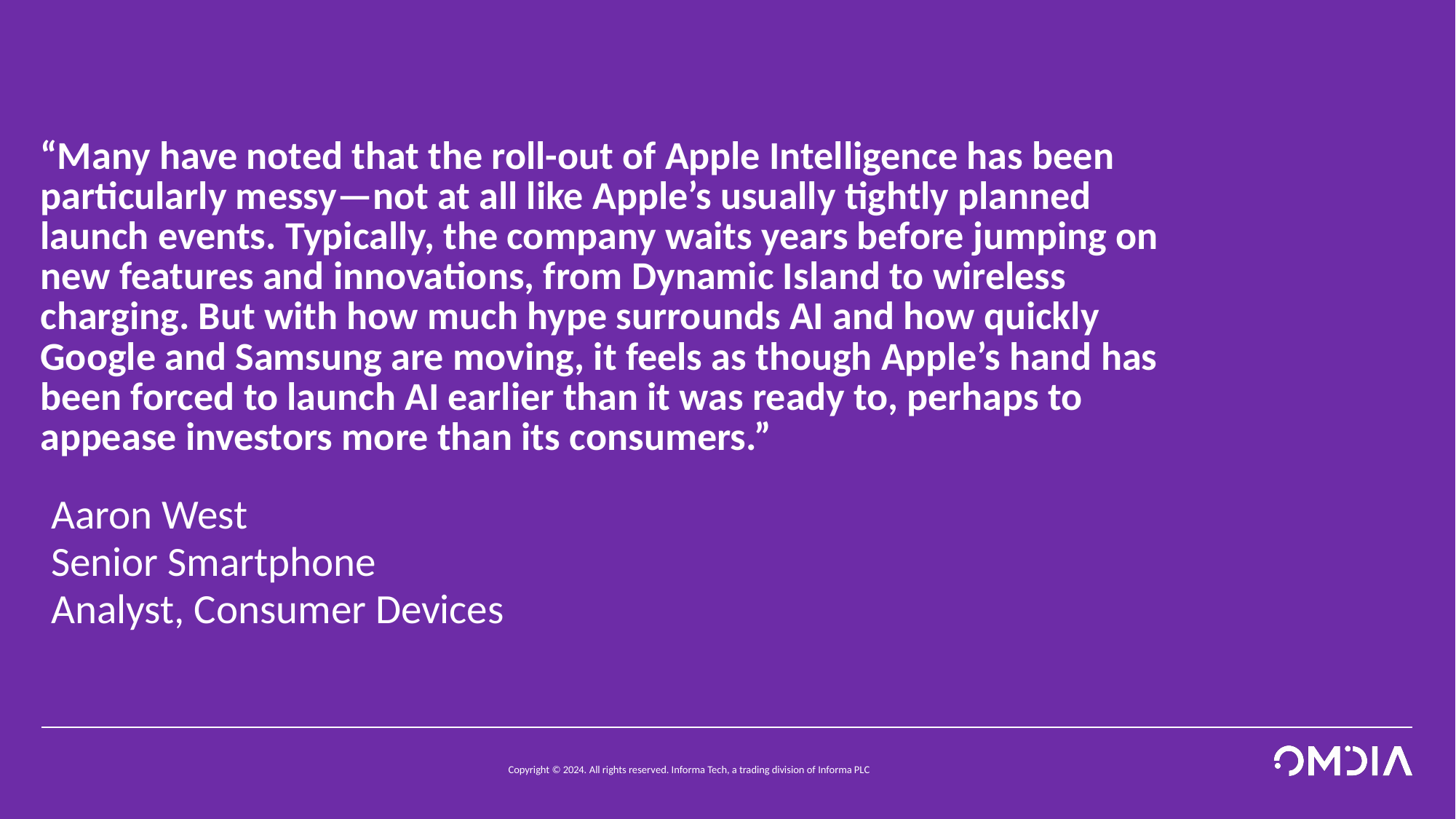

# “Many have noted that the roll-out of Apple Intelligence has been particularly messy—not at all like Apple’s usually tightly planned launch events. Typically, the company waits years before jumping on new features and innovations, from Dynamic Island to wireless charging. But with how much hype surrounds AI and how quickly Google and Samsung are moving, it feels as though Apple’s hand has been forced to launch AI earlier than it was ready to, perhaps to appease investors more than its consumers.”
Aaron West
Senior Smartphone Analyst, Consumer Devices